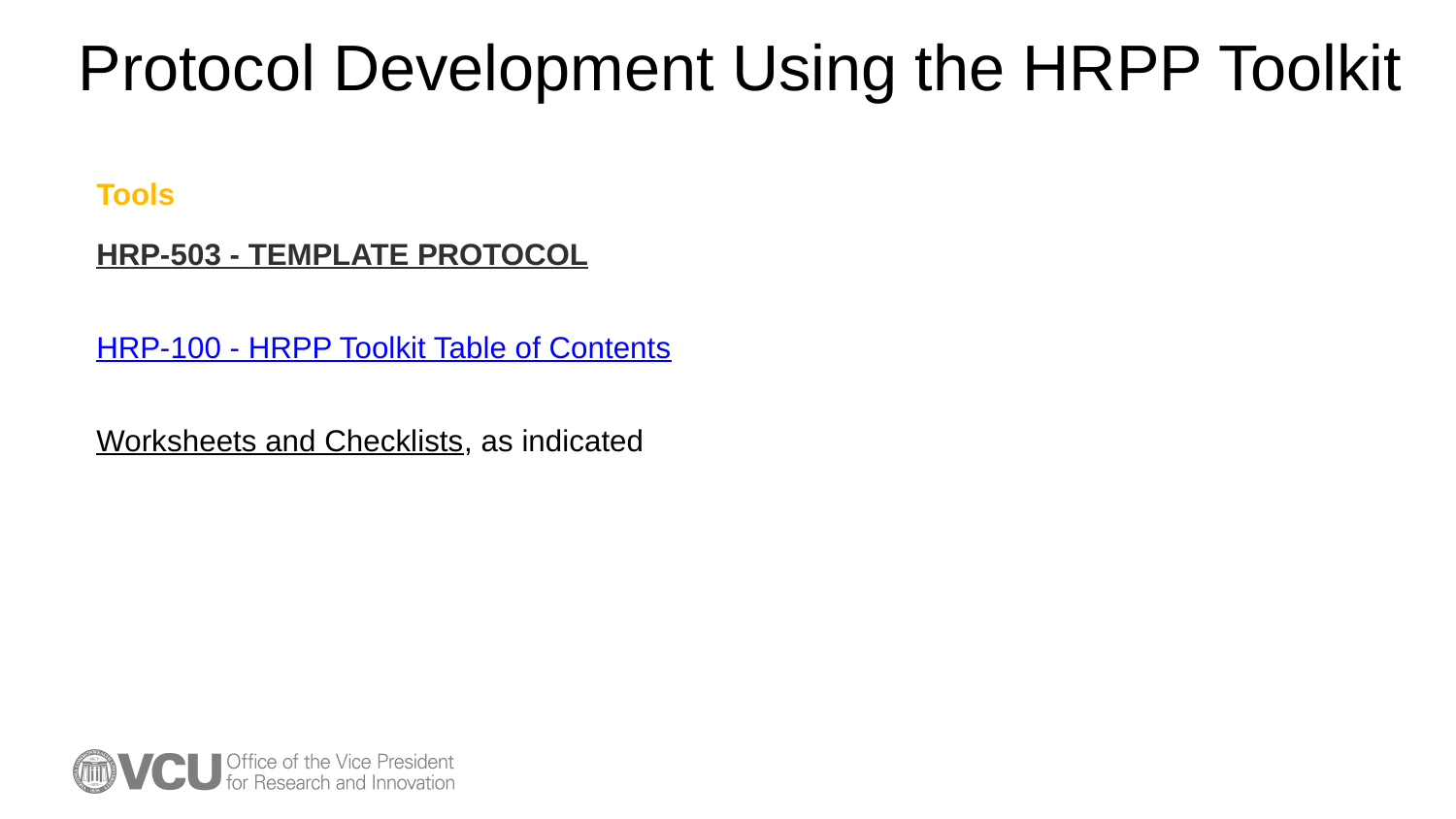

# Protocol Development Using the HRPP Toolkit
Tools
HRP-503 - TEMPLATE PROTOCOL

HRP-100 - HRPP Toolkit Table of Contents

Worksheets and Checklists, as indicated